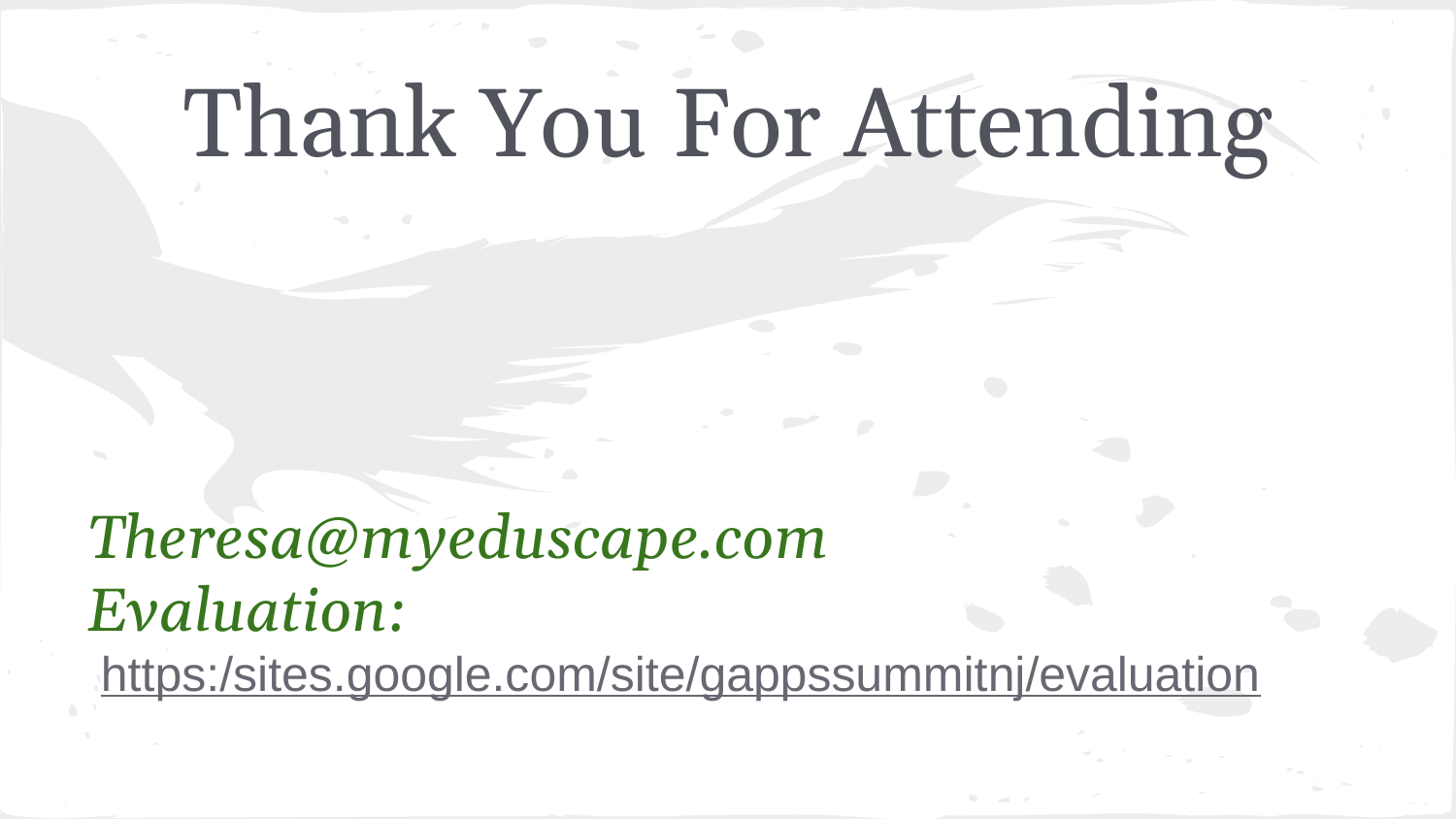

# Thank You For Attending

Theresa@myeduscape.com
Evaluation:
 https:/sites.google.com/site/gappssummitnj/evaluation